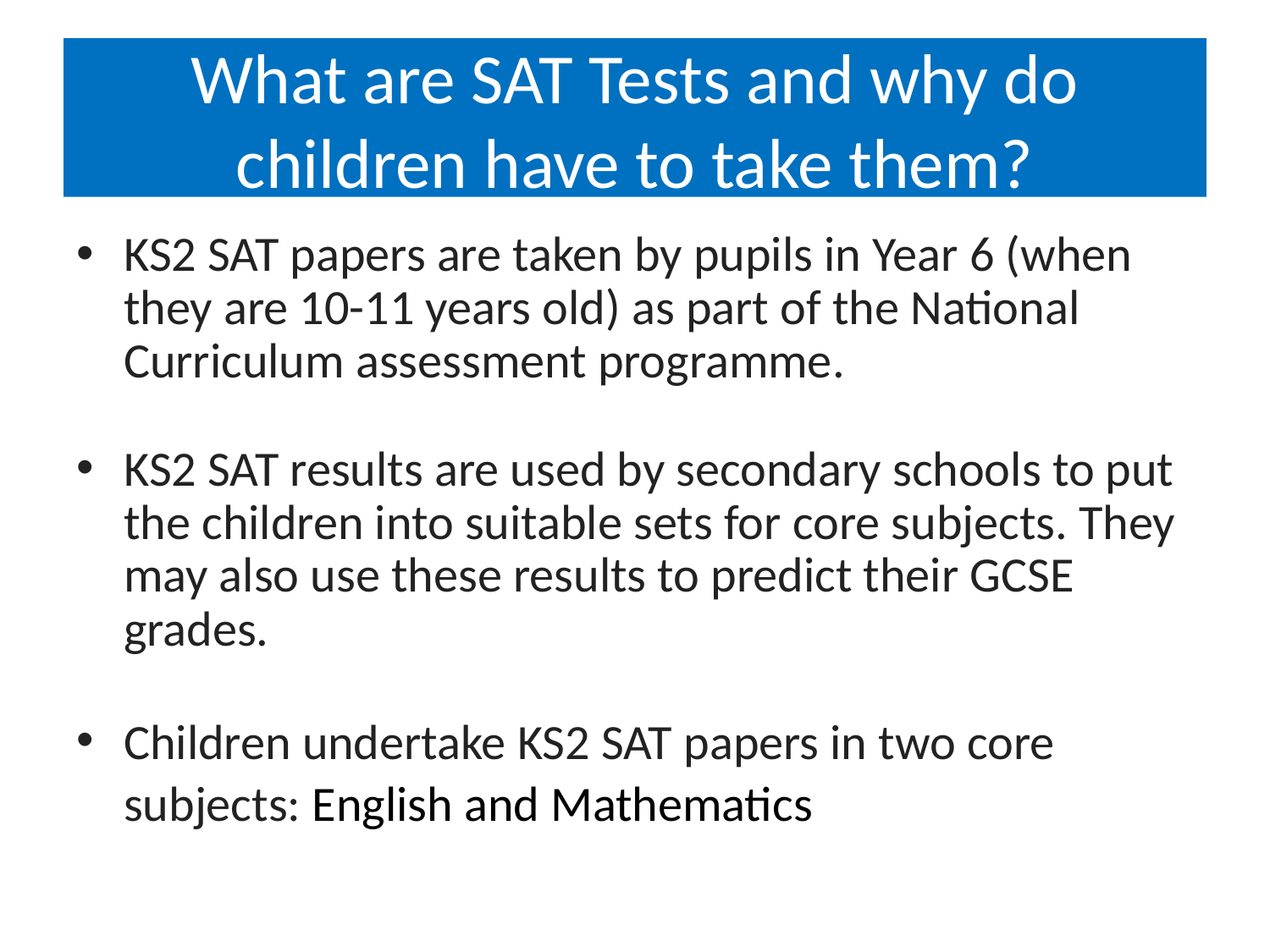

# What are SAT Tests and why do children have to take them?
KS2 SAT papers are taken by pupils in Year 6 (when they are 10-11 years old) as part of the National Curriculum assessment programme.

KS2 SAT results are used by secondary schools to put the children into suitable sets for core subjects. They may also use these results to predict their GCSE grades.

Children undertake KS2 SAT papers in two core subjects: English and Mathematics